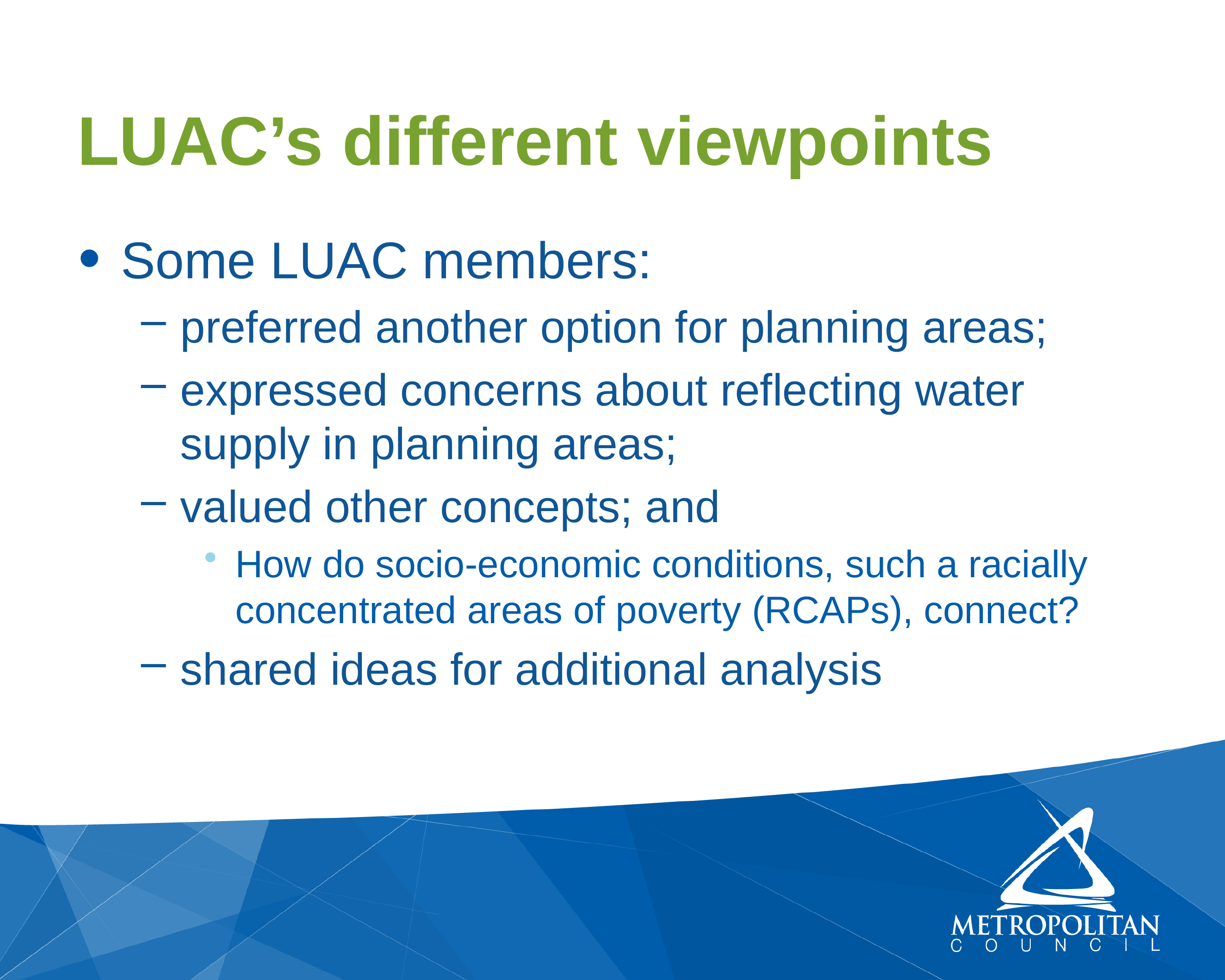

# LUAC’s different viewpoints
Some LUAC members:
preferred another option for planning areas;
expressed concerns about reflecting water supply in planning areas;
valued other concepts; and
How do socio-economic conditions, such a racially concentrated areas of poverty (RCAPs), connect?
shared ideas for additional analysis